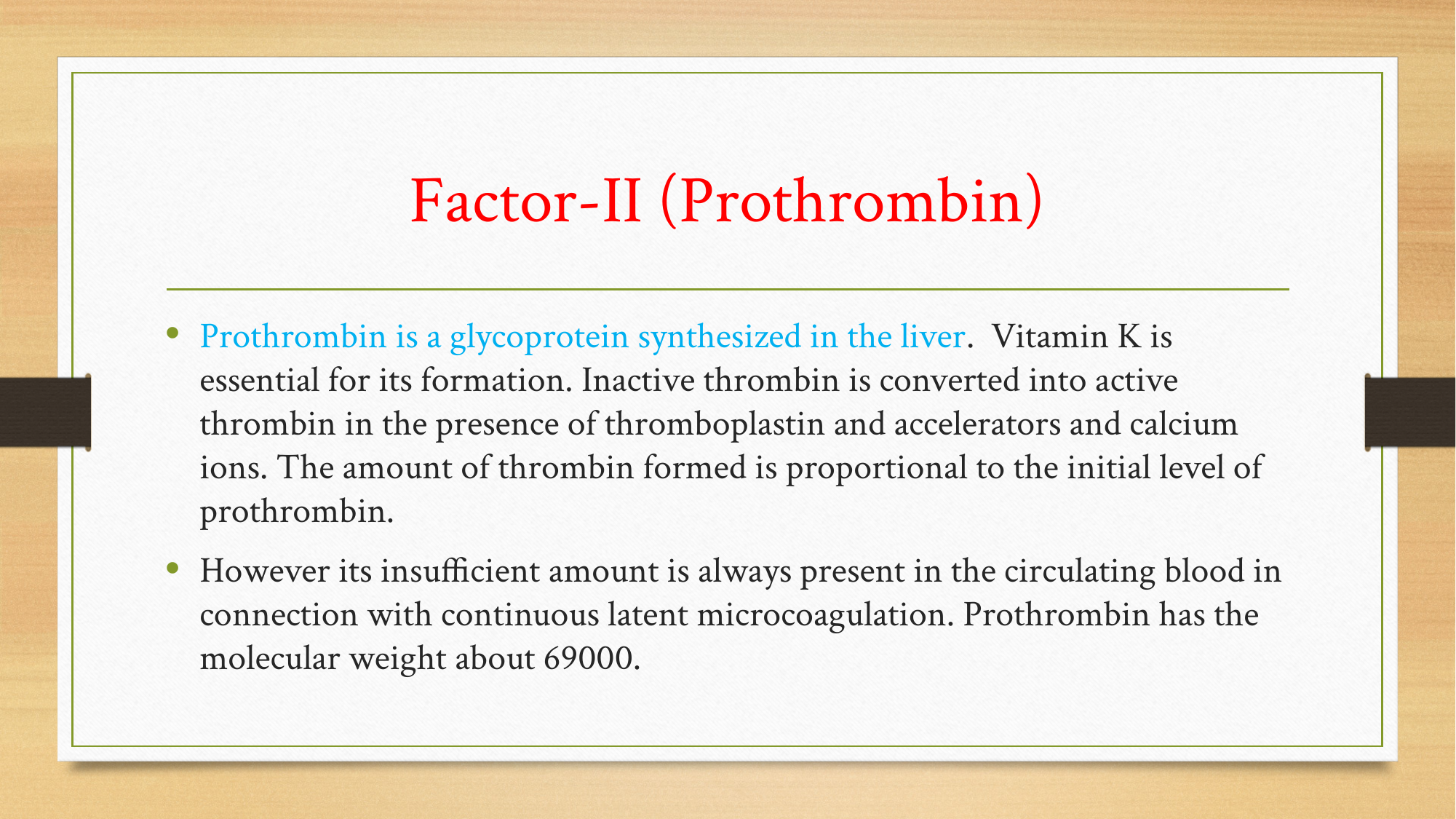

# Factor-II (Prothrombin)
Prothrombin is a glycoprotein synthesized in the liver.  Vitamin K is essential for its formation. Inactive thrombin is converted into active thrombin in the presence of thromboplastin and accelerators and calcium ions. The amount of thrombin formed is proportional to the initial level of prothrombin.
However its insufficient amount is always present in the circulating blood in connection with continuous latent microcoagulation. Prothrombin has the molecular weight about 69000.